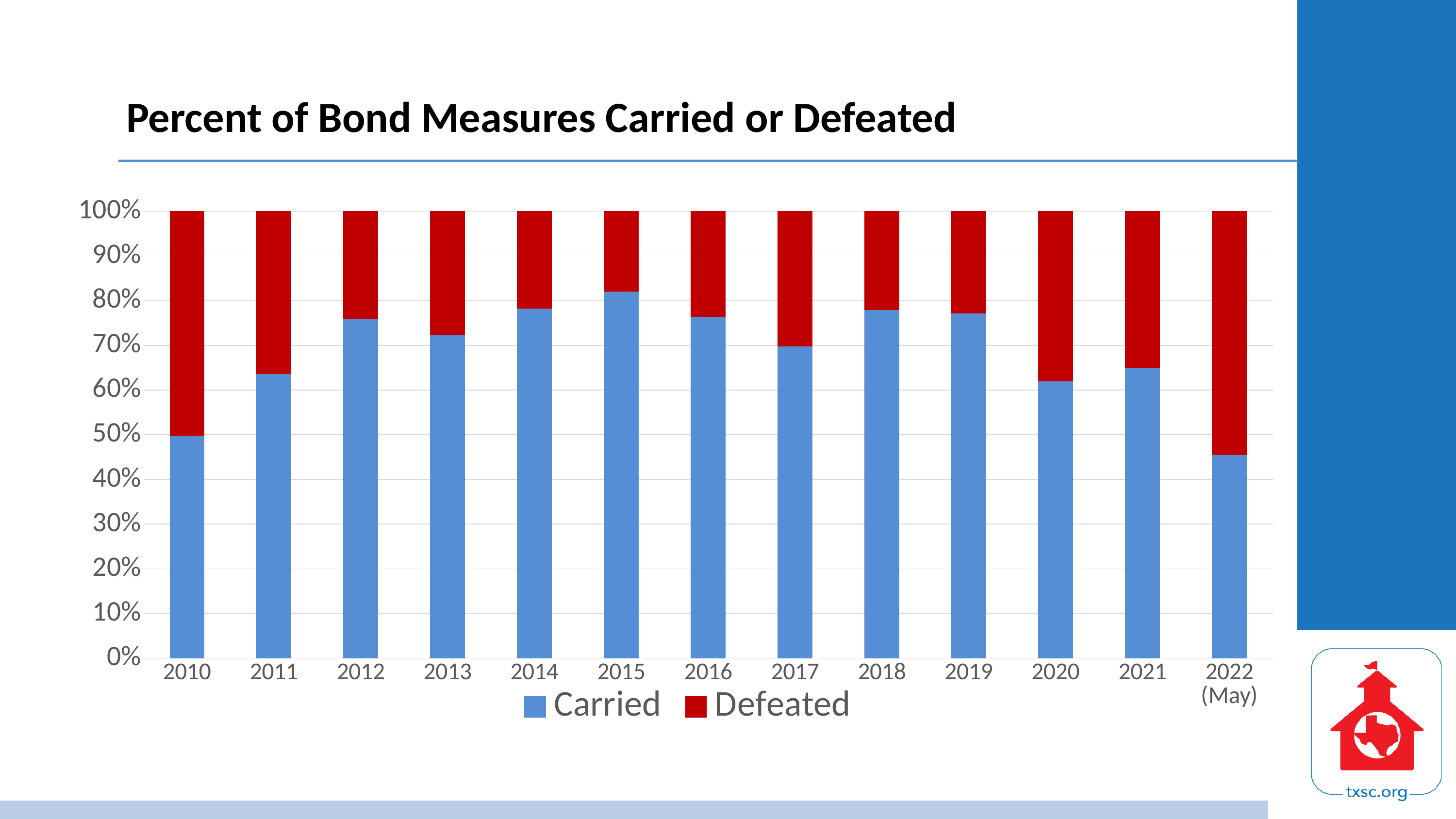

.

# Percent of Bond Measures Carried or Defeated

### Chart

| Category | Carried | Defeated |
|---|---|---|
| 2010 | 66.0 | 67.0 |
| 2011 | 68.0 | 39.0 |
| 2012 | 60.0 | 19.0 |
| 2013 | 120.0 | 46.0 |
| 2014 | 108.0 | 30.0 |
| 2015 | 114.0 | 25.0 |
| 2016 | 94.0 | 29.0 |
| 2017 | 99.0 | 43.0 |
| 2018 | 95.0 | 27.0 |
| 2019 | 98.0 | 29.0 |
| 2020 | 44.0 | 27.0 |
| 2021 | 145.0 | 78.0 |
| 2022 (May) | 50.0 | 60.0 |